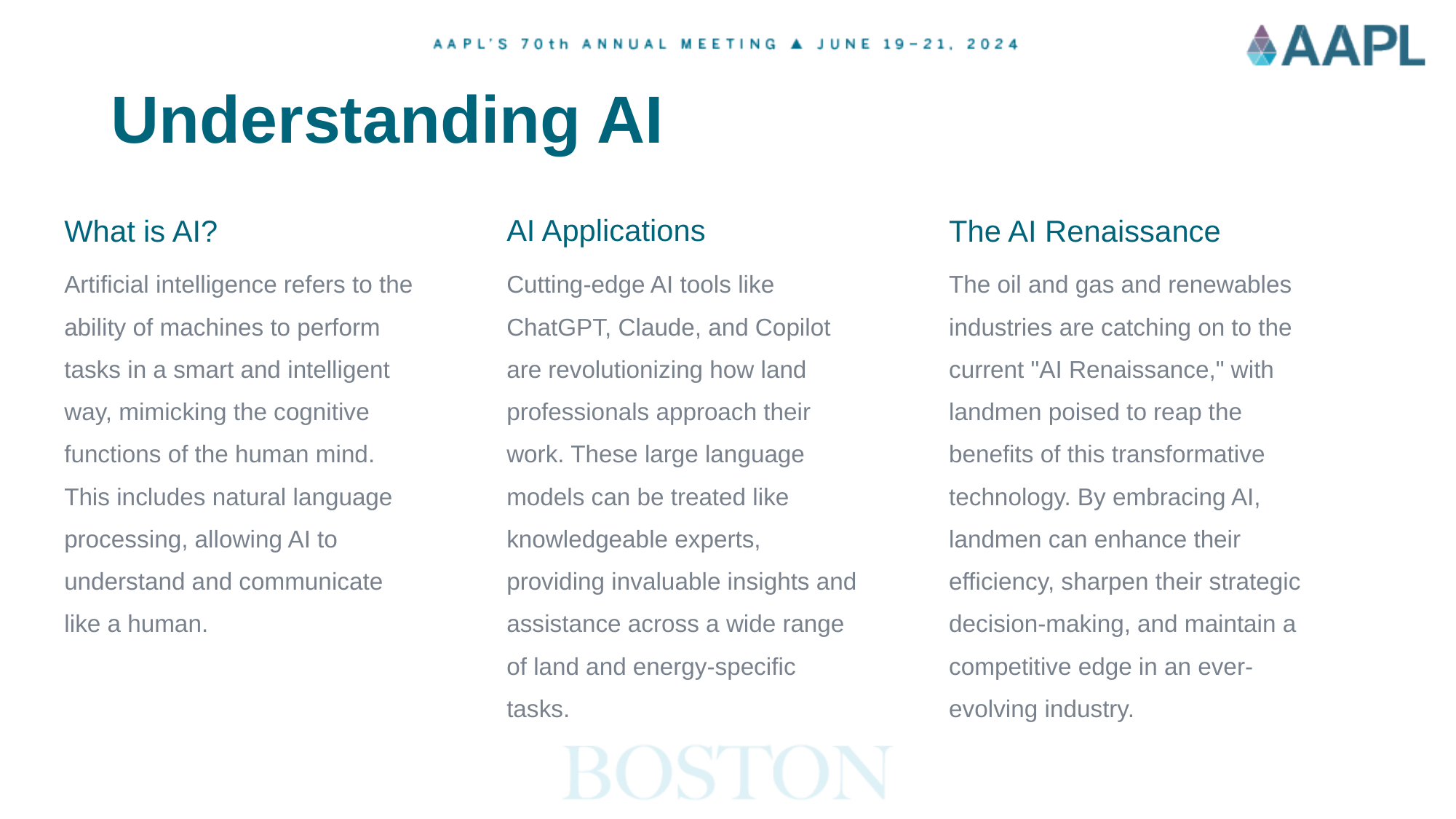

# Understanding AI
AI Applications
What is AI?
The AI Renaissance
Artificial intelligence refers to the ability of machines to perform tasks in a smart and intelligent way, mimicking the cognitive functions of the human mind. This includes natural language processing, allowing AI to understand and communicate like a human.
Cutting-edge AI tools like ChatGPT, Claude, and Copilot are revolutionizing how land professionals approach their work. These large language models can be treated like knowledgeable experts, providing invaluable insights and assistance across a wide range of land and energy-specific tasks.
The oil and gas and renewables industries are catching on to the current "AI Renaissance," with landmen poised to reap the benefits of this transformative technology. By embracing AI, landmen can enhance their efficiency, sharpen their strategic decision-making, and maintain a competitive edge in an ever-evolving industry.